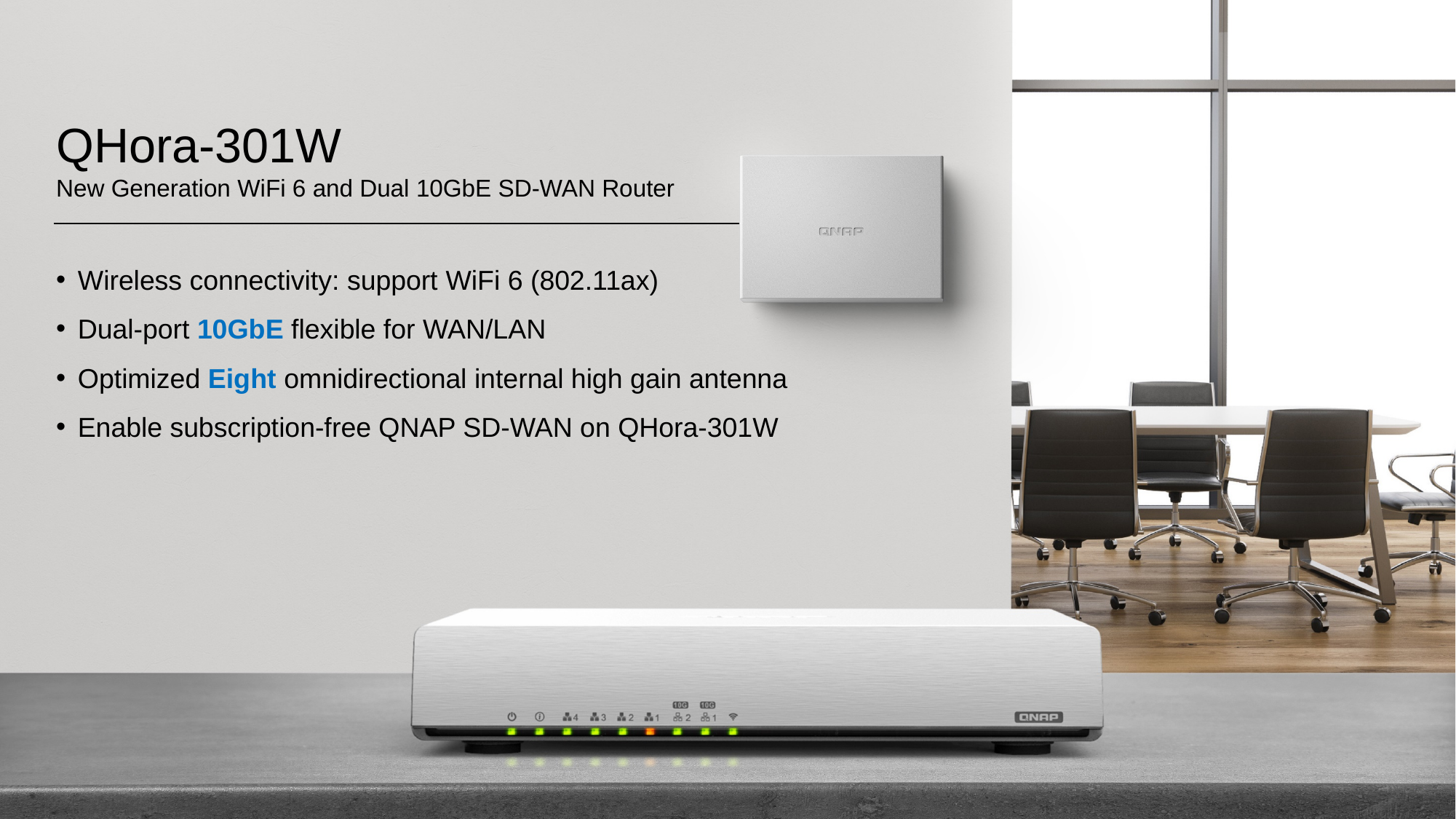

QHora-301W
New Generation WiFi 6 and Dual 10GbE SD-WAN Router
Wireless connectivity: support WiFi 6 (802.11ax)
Dual-port 10GbE flexible for WAN/LAN
Optimized Eight omnidirectional internal high gain antenna
Enable subscription-free QNAP SD-WAN on QHora-301W